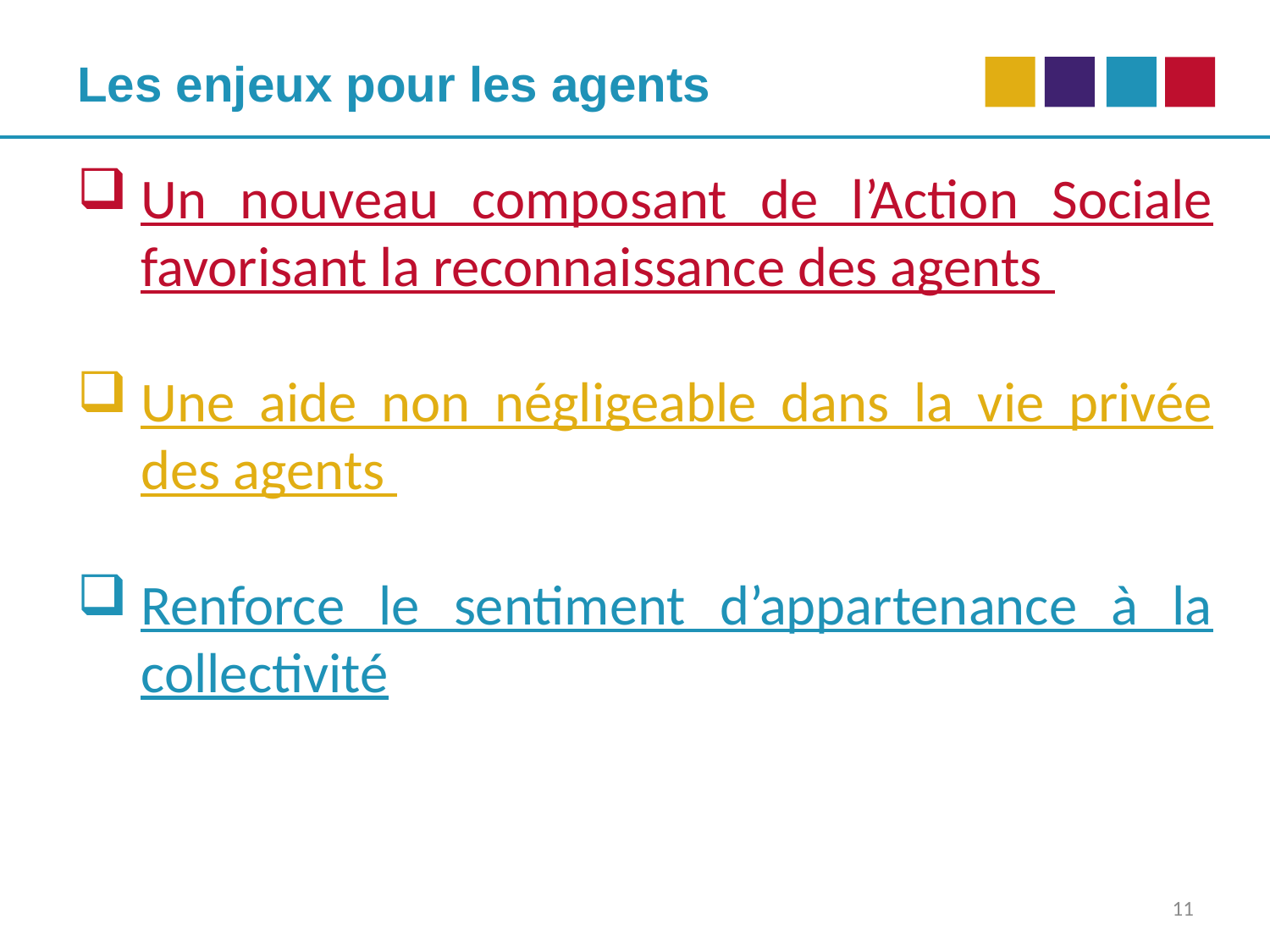

Les enjeux pour les agents

Un nouveau composant de l’Action Sociale favorisant la reconnaissance des agents

Une aide non négligeable dans la vie privée des agents

Renforce le sentiment d’appartenance à la collectivité

11